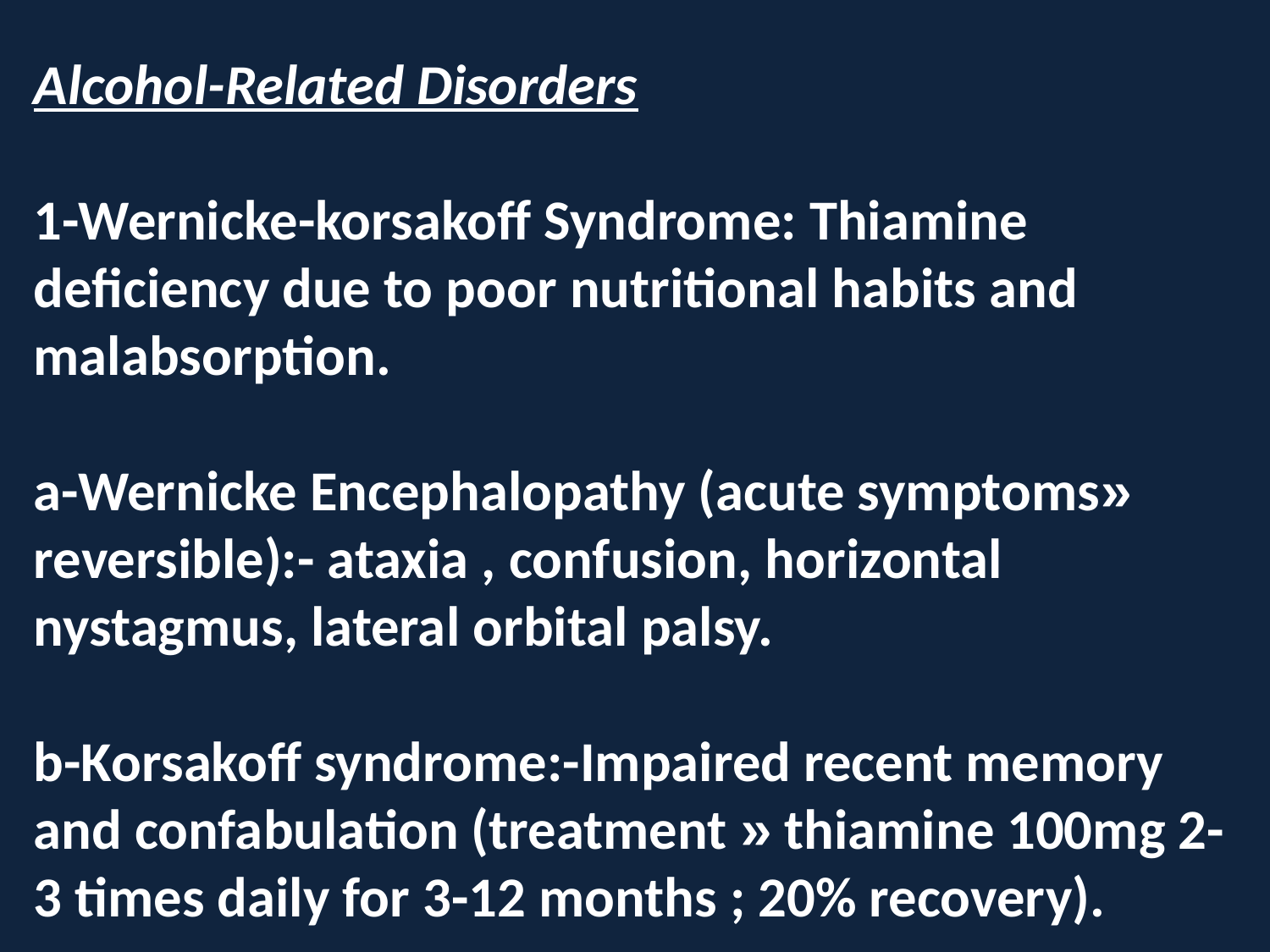

Alcohol-Related Disorders

1-Wernicke-korsakoff Syndrome: Thiamine deficiency due to poor nutritional habits and malabsorption.

a-Wernicke Encephalopathy (acute symptoms» reversible):- ataxia , confusion, horizontal nystagmus, lateral orbital palsy.

b-Korsakoff syndrome:-Impaired recent memory and confabulation (treatment » thiamine 100mg 2-3 times daily for 3-12 months ; 20% recovery).